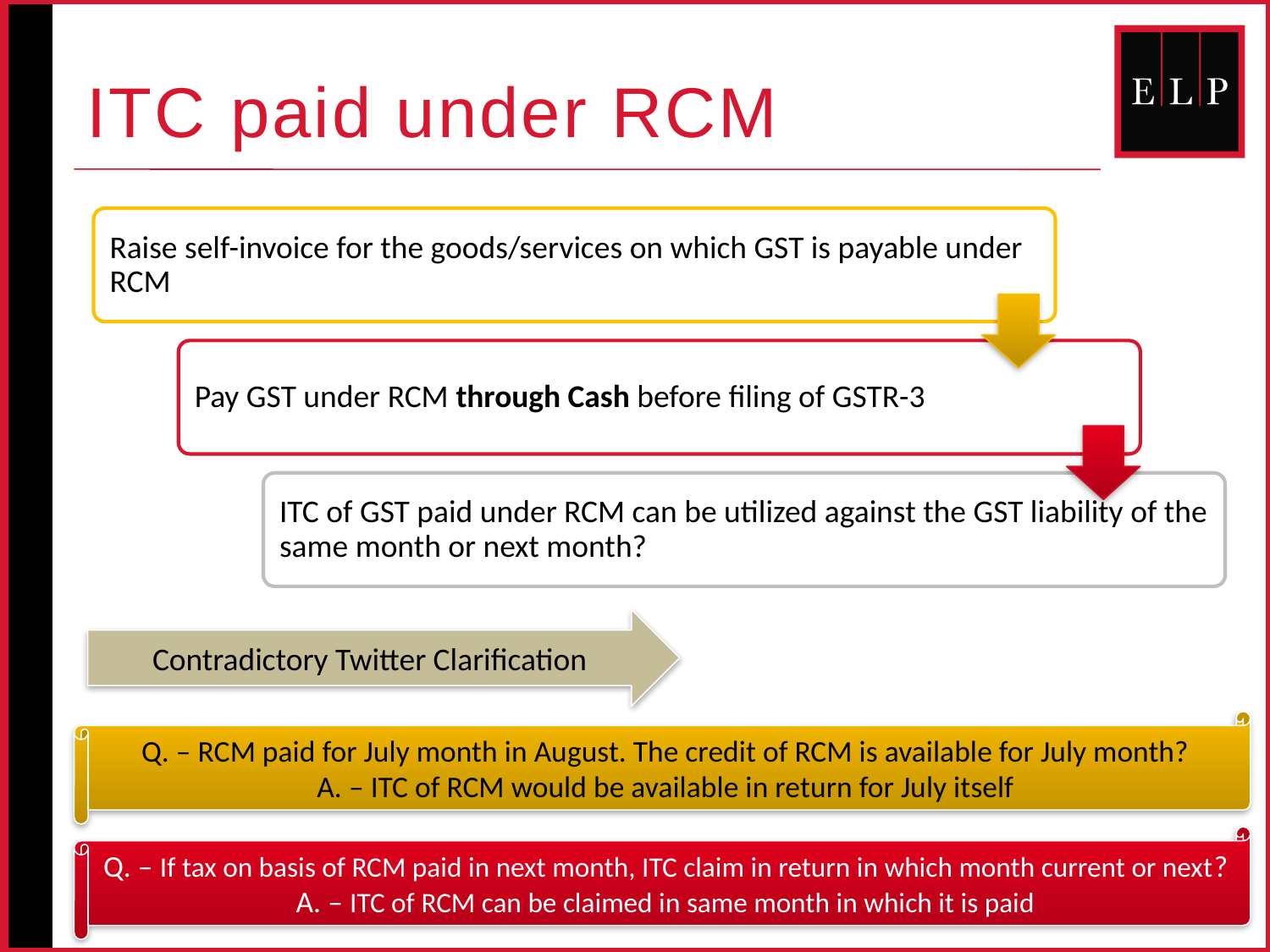

# ITC paid under RCM
Raise self-invoice for the goods/services on which GST is payable under RCM
Pay GST under RCM through Cash before filing of GSTR-3
ITC of GST paid under RCM can be utilized against the GST liability of the same month or next month?

Contradictory Twitter Clarification
Q. – RCM paid for July month in August. The credit of RCM is available for July month?
A. – ITC of RCM would be available in return for July itself
Q. – If tax on basis of RCM paid in next month, ITC claim in return in which month current or next?
A. – ITC of RCM can be claimed in same month in which it is paid